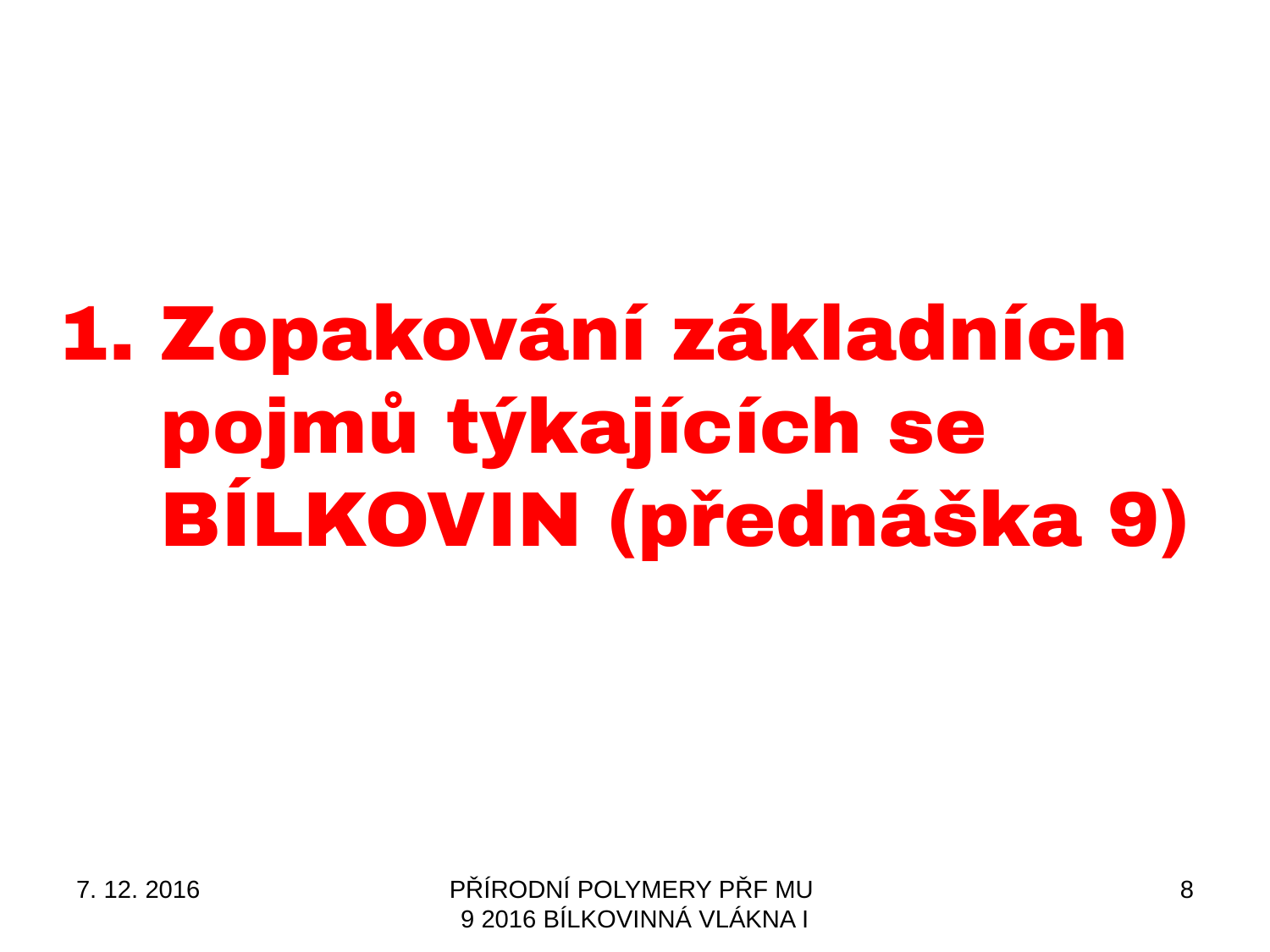

Zopakování základních pojmů týkajících se BÍLKOVIN (přednáška 9)
7. 12. 2016
PŘÍRODNÍ POLYMERY PŘF MU  9 2016 BÍLKOVINNÁ VLÁKNA I
8